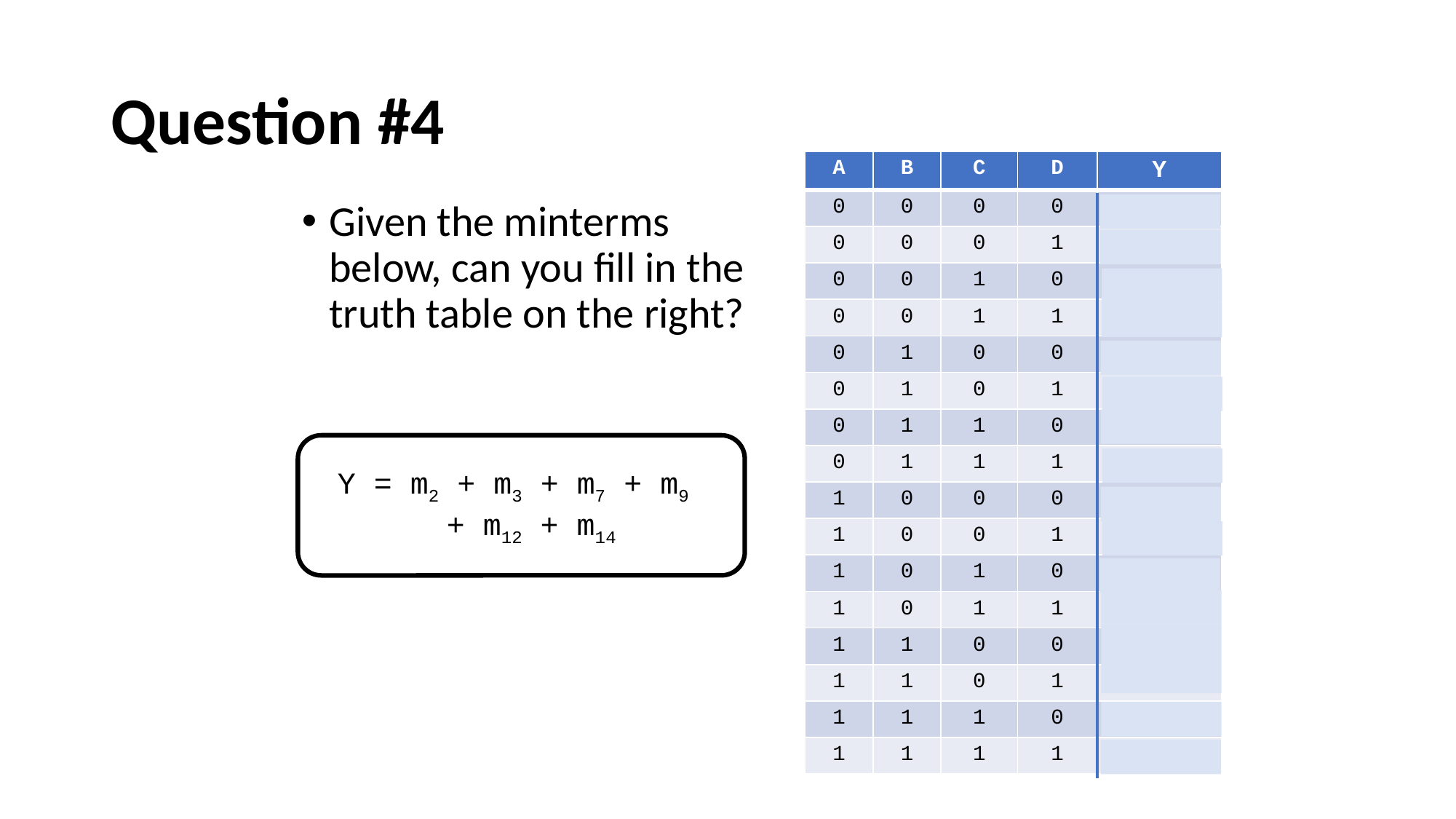

# Question #4
| A | B | C | D | Y |
| --- | --- | --- | --- | --- |
| 0 | 0 | 0 | 0 | 0 |
| 0 | 0 | 0 | 1 | 0 |
| 0 | 0 | 1 | 0 | 1 |
| 0 | 0 | 1 | 1 | 1 |
| 0 | 1 | 0 | 0 | 0 |
| 0 | 1 | 0 | 1 | 0 |
| 0 | 1 | 1 | 0 | 0 |
| 0 | 1 | 1 | 1 | 1 |
| 1 | 0 | 0 | 0 | 0 |
| 1 | 0 | 0 | 1 | 1 |
| 1 | 0 | 1 | 0 | 0 |
| 1 | 0 | 1 | 1 | 0 |
| 1 | 1 | 0 | 0 | 1 |
| 1 | 1 | 0 | 1 | 0 |
| 1 | 1 | 1 | 0 | 1 |
| 1 | 1 | 1 | 1 | 0 |
Given the minterms below, can you fill in the truth table on the right?

Y = m2 + m3 + m7 + m9 	+ m12 + m14